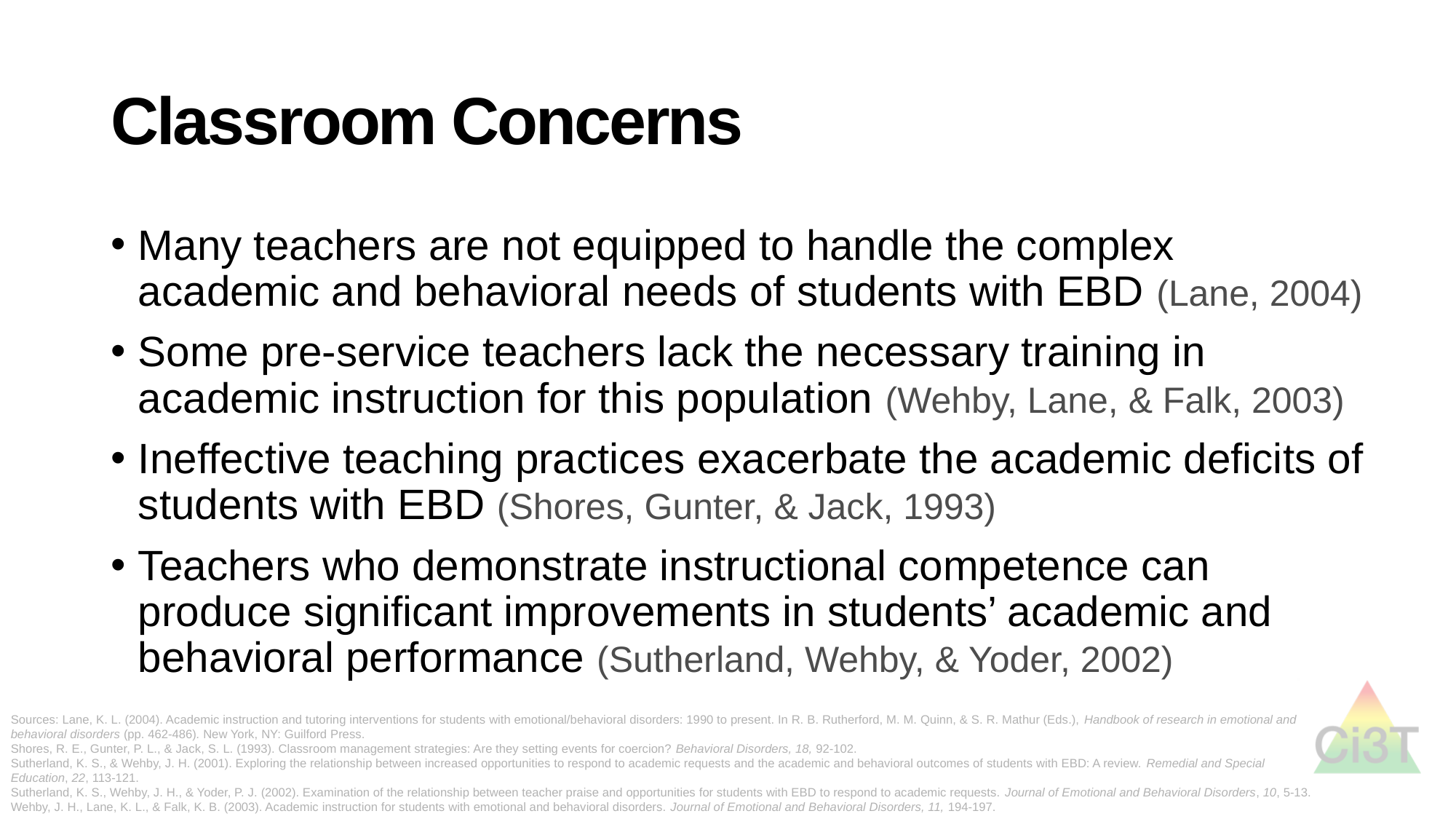

# Classroom Concerns
Many teachers are not equipped to handle the complex academic and behavioral needs of students with EBD (Lane, 2004)
Some pre-service teachers lack the necessary training in academic instruction for this population (Wehby, Lane, & Falk, 2003)
Ineffective teaching practices exacerbate the academic deficits of students with EBD (Shores, Gunter, & Jack, 1993)
Teachers who demonstrate instructional competence can produce significant improvements in students’ academic and behavioral performance (Sutherland, Wehby, & Yoder, 2002)
Sources: Lane, K. L. (2004). Academic instruction and tutoring interventions for students with emotional/behavioral disorders: 1990 to present. In R. B. Rutherford, M. M. Quinn, & S. R. Mathur (Eds.), Handbook of research in emotional and behavioral disorders (pp. 462-486). New York, NY: Guilford Press.
Shores, R. E., Gunter, P. L., & Jack, S. L. (1993). Classroom management strategies: Are they setting events for coercion? Behavioral Disorders, 18, 92-102.
Sutherland, K. S., & Wehby, J. H. (2001). Exploring the relationship between increased opportunities to respond to academic requests and the academic and behavioral outcomes of students with EBD: A review. Remedial and Special Education, 22, 113-121.
Sutherland, K. S., Wehby, J. H., & Yoder, P. J. (2002). Examination of the relationship between teacher praise and opportunities for students with EBD to respond to academic requests. Journal of Emotional and Behavioral Disorders, 10, 5-13.
Wehby, J. H., Lane, K. L., & Falk, K. B. (2003). Academic instruction for students with emotional and behavioral disorders. Journal of Emotional and Behavioral Disorders, 11, 194-197.